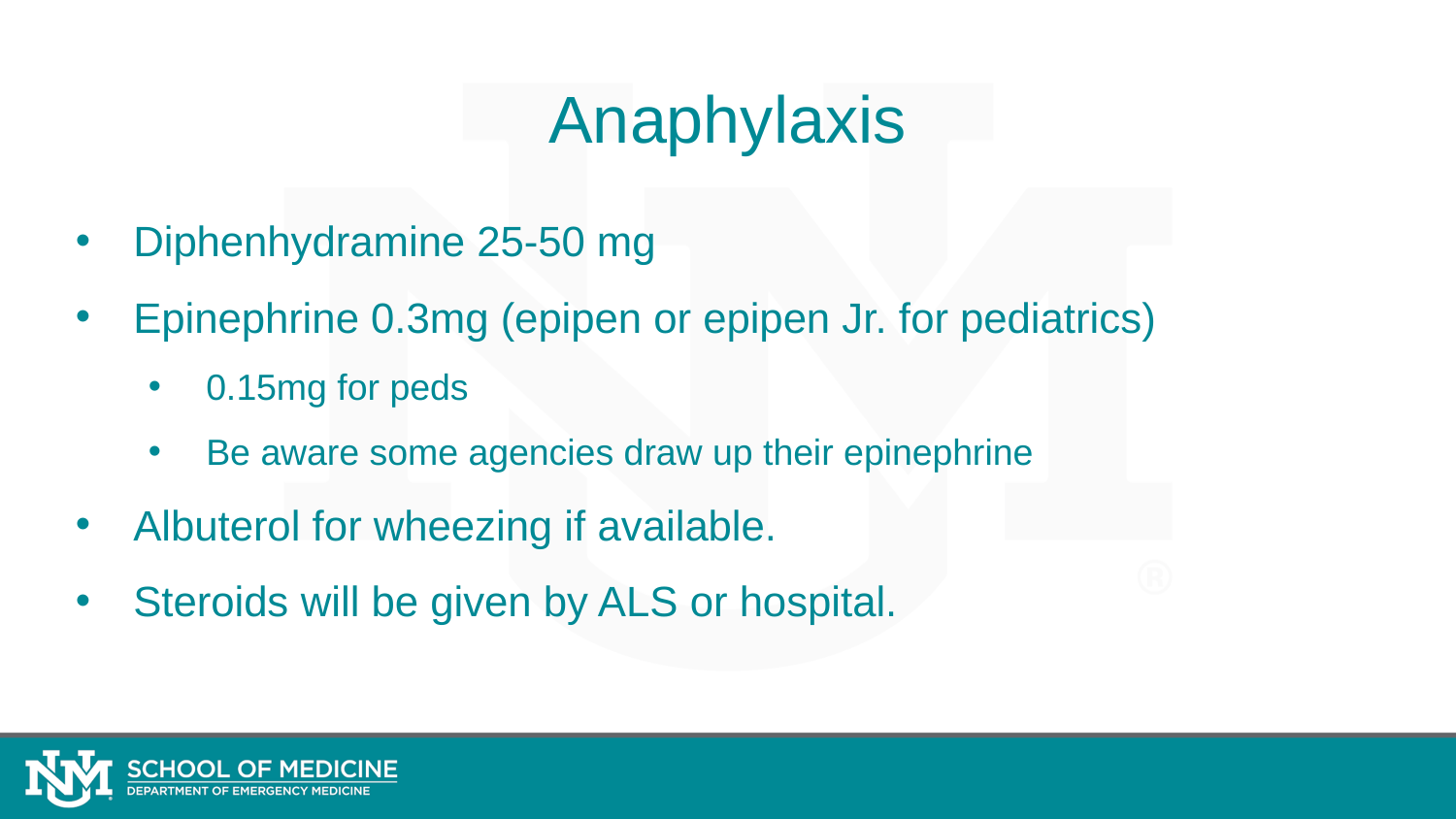

# Anaphylaxis
Diphenhydramine 25-50 mg
Epinephrine 0.3mg (epipen or epipen Jr. for pediatrics)
0.15mg for peds
Be aware some agencies draw up their epinephrine
Albuterol for wheezing if available.
Steroids will be given by ALS or hospital.